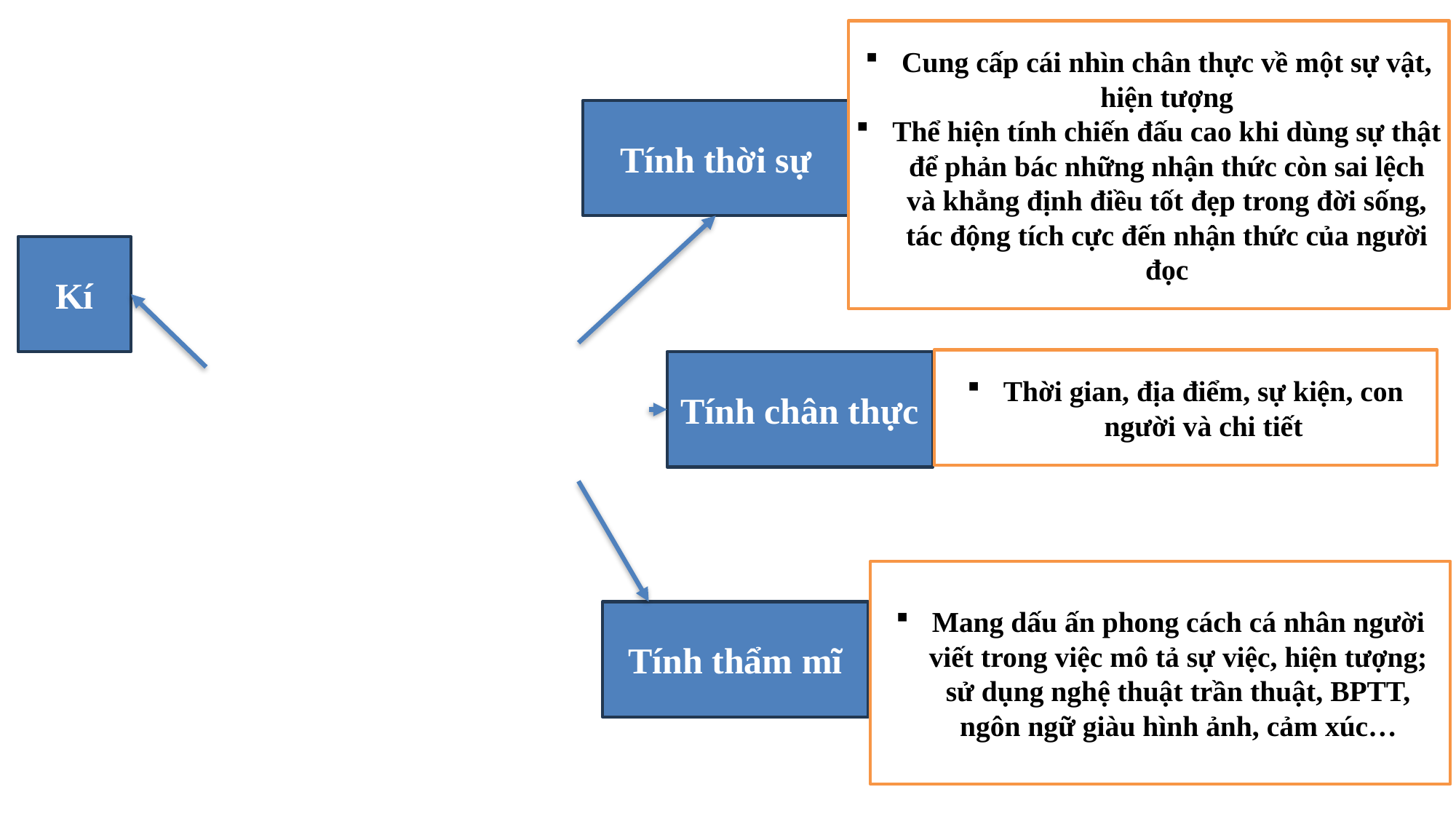

Cung cấp cái nhìn chân thực về một sự vật, hiện tượng
Thể hiện tính chiến đấu cao khi dùng sự thật để phản bác những nhận thức còn sai lệch và khẳng định điều tốt đẹp trong đời sống, tác động tích cực đến nhận thức của người đọc

Tính thời sự
Kí
Thời gian, địa điểm, sự kiện, con người và chi tiết
Tính chân thực
Mang dấu ấn phong cách cá nhân người viết trong việc mô tả sự việc, hiện tượng; sử dụng nghệ thuật trần thuật, BPTT, ngôn ngữ giàu hình ảnh, cảm xúc…
Tính thẩm mĩ